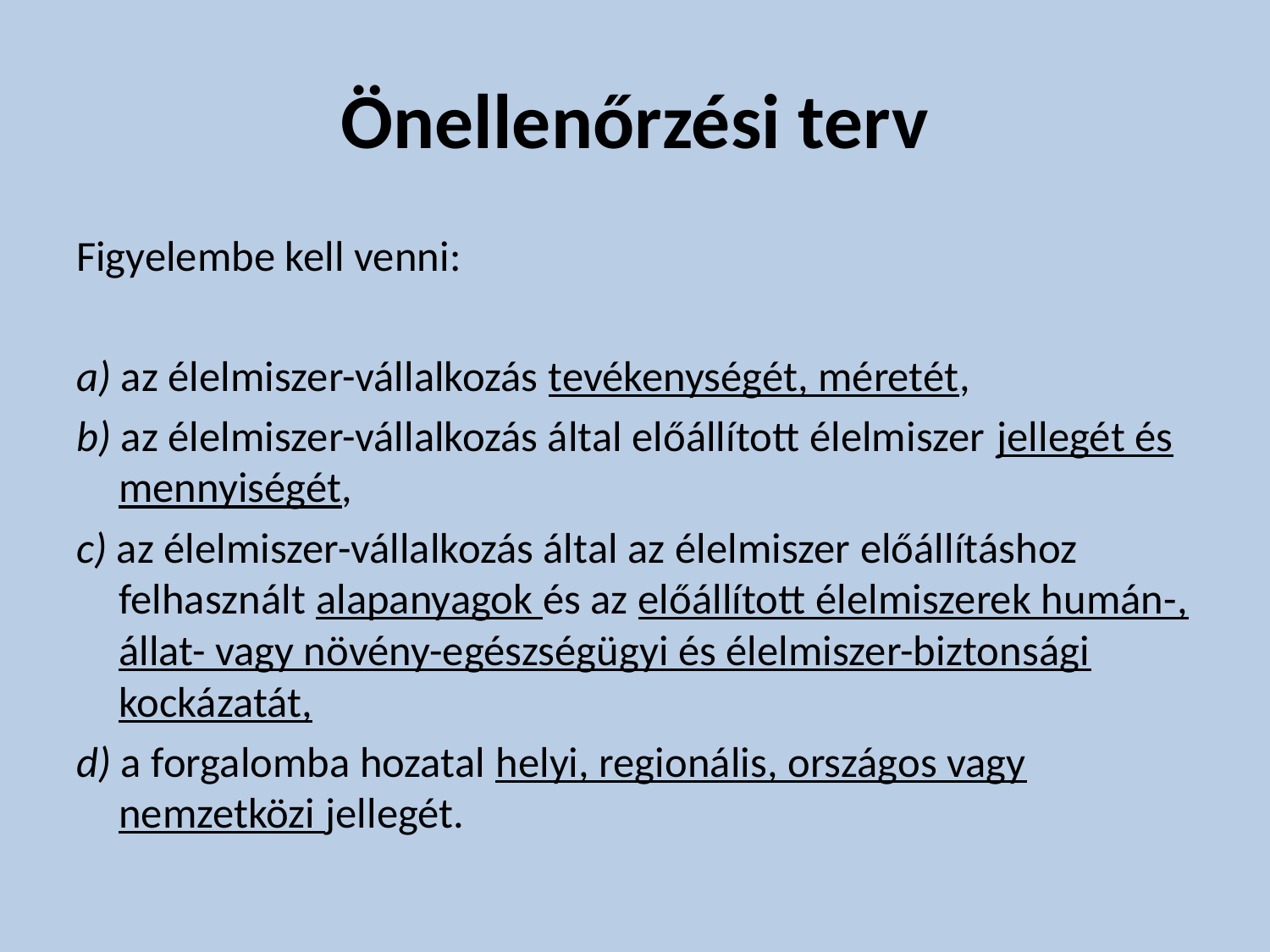

# Önellenőrzési terv
Figyelembe kell venni:

a) az élelmiszer-vállalkozás tevékenységét, méretét,
b) az élelmiszer-vállalkozás által előállított élelmiszer jellegét és mennyiségét,
c) az élelmiszer-vállalkozás által az élelmiszer előállításhoz felhasznált alapanyagok és az előállított élelmiszerek humán-, állat- vagy növény-egészségügyi és élelmiszer-biztonsági kockázatát,
d) a forgalomba hozatal helyi, regionális, országos vagy nemzetközi jellegét.